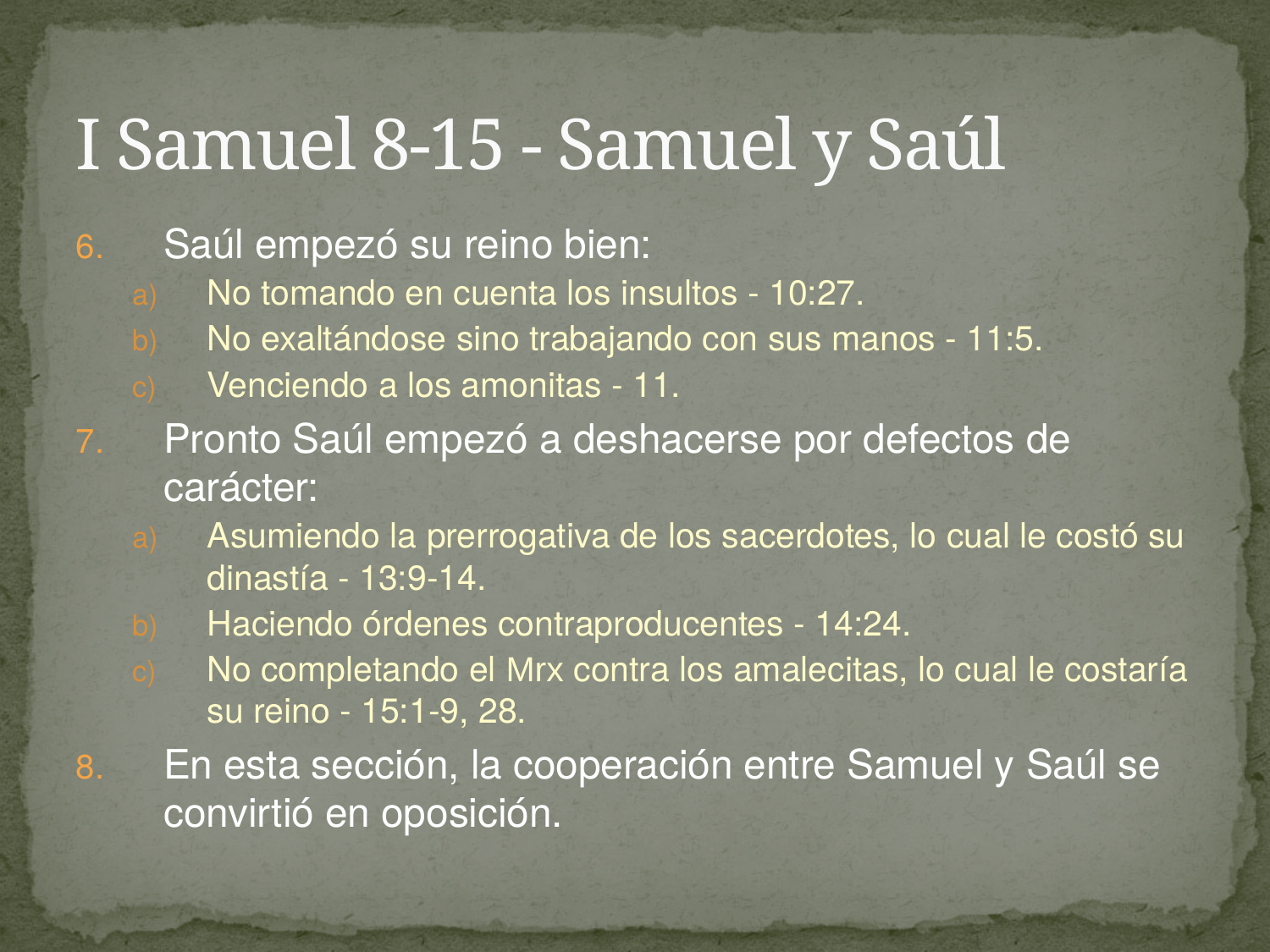

# I Samuel 8-15 - Samuel y Saúl
Saúl empezó su reino bien:
No tomando en cuenta los insultos - 10:27.
No exaltándose sino trabajando con sus manos - 11:5.
Venciendo a los amonitas - 11.
Pronto Saúl empezó a deshacerse por defectos de carácter:
Asumiendo la prerrogativa de los sacerdotes, lo cual le costó su dinastía - 13:9-14.
Haciendo órdenes contraproducentes - 14:24.
No completando el Mrx contra los amalecitas, lo cual le costaría su reino - 15:1-9, 28.
En esta sección, la cooperación entre Samuel y Saúl se convirtió en oposición.